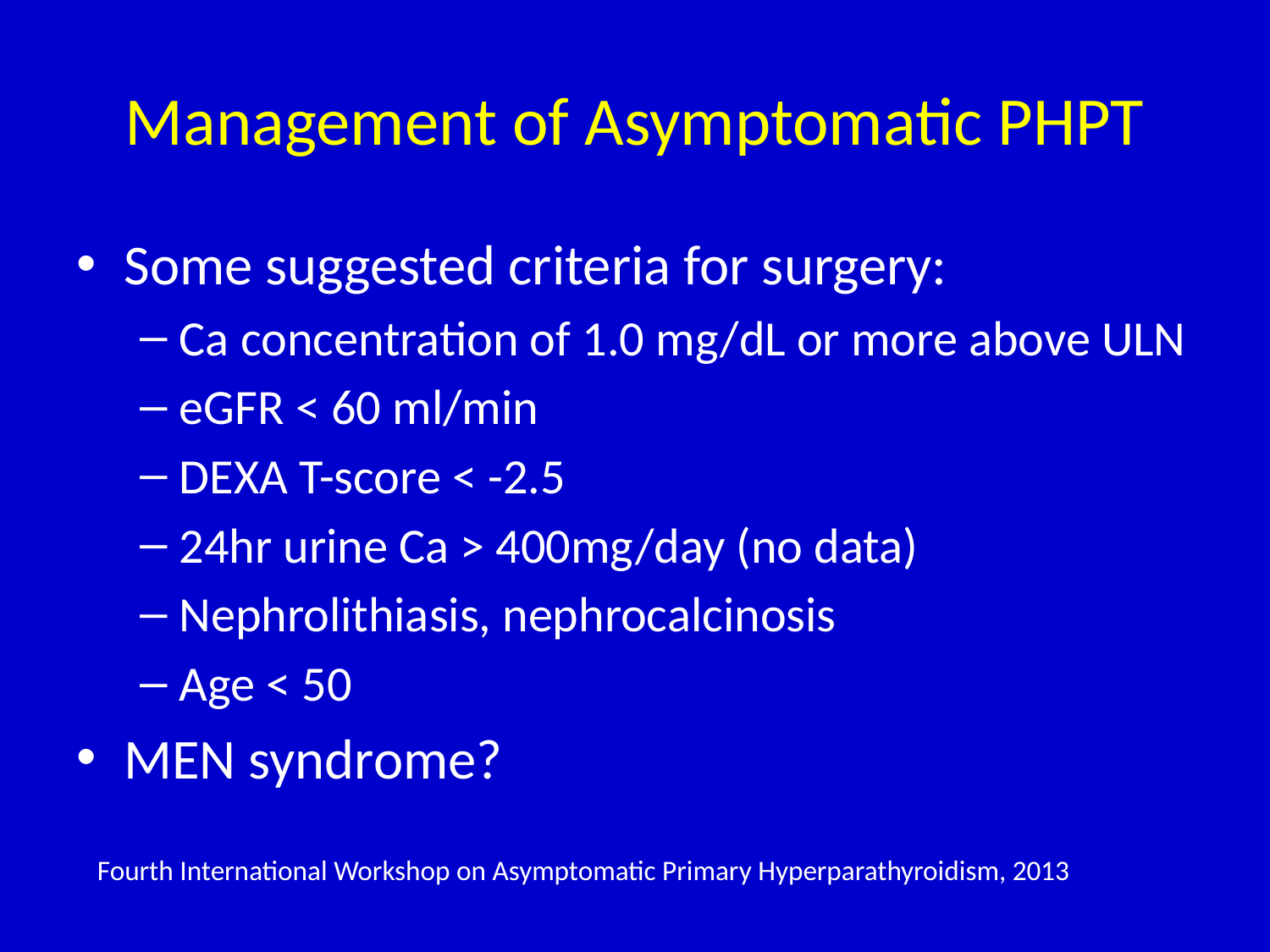

# Management of Asymptomatic PHPT
Some suggested criteria for surgery:
Ca concentration of 1.0 mg/dL or more above ULN
eGFR < 60 ml/min
DEXA T-score < -2.5
24hr urine Ca > 400mg/day (no data)
Nephrolithiasis, nephrocalcinosis
Age < 50
MEN syndrome?
Fourth International Workshop on Asymptomatic Primary Hyperparathyroidism, 2013